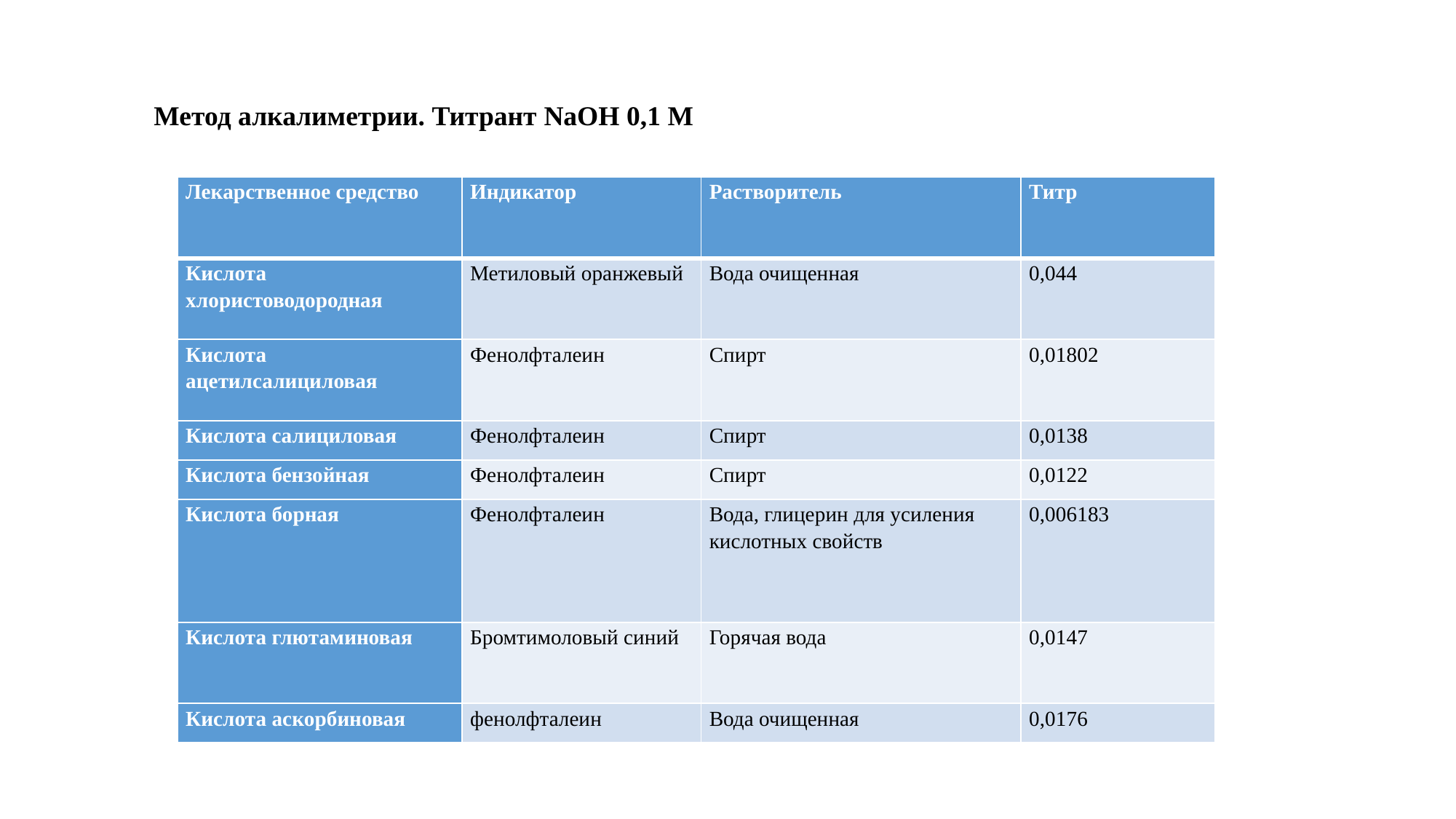

Метод алкалиметрии. Титрант NaOH 0,1 М
| Лекарственное средство | Индикатор | Растворитель | Титр |
| --- | --- | --- | --- |
| Кислота хлористоводородная | Метиловый оранжевый | Вода очищенная | 0,044 |
| Кислота ацетилсалициловая | Фенолфталеин | Спирт | 0,01802 |
| Кислота салициловая | Фенолфталеин | Спирт | 0,0138 |
| Кислота бензойная | Фенолфталеин | Спирт | 0,0122 |
| Кислота борная | Фенолфталеин | Вода, глицерин для усиления кислотных свойств | 0,006183 |
| Кислота глютаминовая | Бромтимоловый синий | Горячая вода | 0,0147 |
| Кислота аскорбиновая | фенолфталеин | Вода очищенная | 0,0176 |